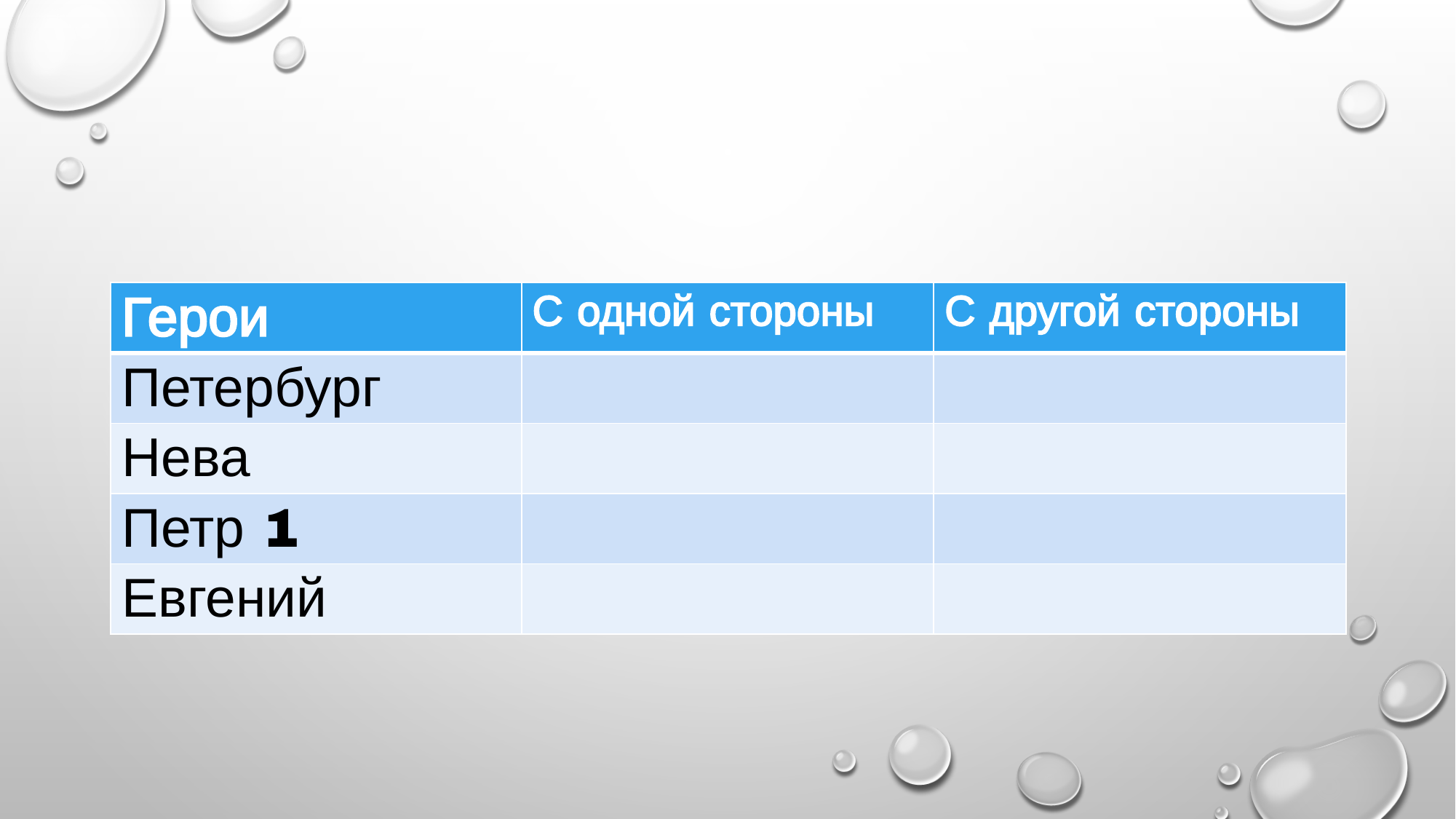

#
| Герои | С одной стороны | С другой стороны |
| --- | --- | --- |
| Петербург |  |  |
| Нева |  |  |
| Петр 1 |  |  |
| Евгений |  |  |